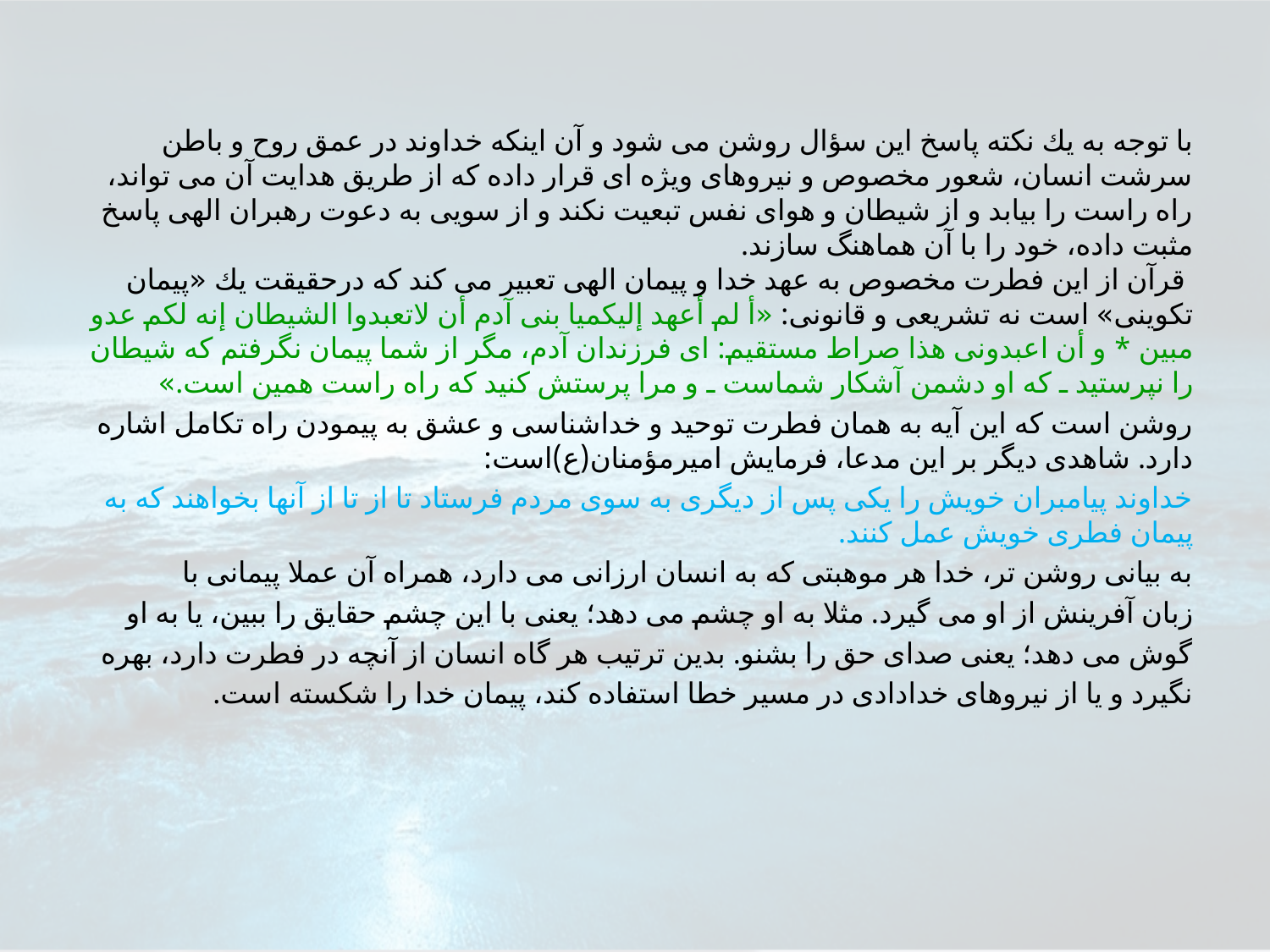

با توجه به يك نكته پاسخ اين سؤال روشن مى شود و آن اينكه خداوند در عمق روح و باطن سرشت انسان، شعور مخصوص و نيروهاى ويژه اى قرار داده كه از طريق هدايت آن مى تواند، راه راست را بيابد و از شيطان و هواى نفس تبعيت نكند و از سويى به دعوت رهبران الهى پاسخ مثبت داده، خود را با آن هماهنگ سازند.
 قرآن از اين فطرت مخصوص به عهد خدا و پيمان الهى تعبير مى كند كه درحقيقت يك «پيمان تكوينى» است نه تشريعى و قانونى: «أ لم أعهد إليكميا بنى آدم أن لاتعبدوا الشيطان إنه لكم عدو مبين * و أن اعبدونى هذا صراط مستقيم: اى فرزندان آدم، مگر از شما پيمان نگرفتم كه شيطان را نپرستيد ـ كه او دشمن آشكار شماست ـ و مرا پرستش كنيد كه راه راست همين است.»
روشن است كه اين آيه به همان فطرت توحيد و خداشناسى و عشق به پيمودن راه تكامل اشاره دارد. شاهدى ديگر بر اين مدعا، فرمايش اميرمؤمنان(ع)است:
خداوند پيامبران خويش را يكى پس از ديگرى به سوى مردم فرستاد تا از تا از آنها بخواهند كه به پيمان فطرى خويش عمل كنند.
به بيانى روشن تر، خدا هر موهبتى كه به انسان ارزانى مى دارد، همراه آن عملا پيمانى با
زبان آفرينش از او مى گيرد. مثلا به او چشم مى دهد؛ يعنى با اين چشم حقايق را ببين، يا به او
گوش مى دهد؛ يعنى صداى حق را بشنو. بدين ترتيب هر گاه انسان از آنچه در فطرت دارد، بهره
نگيرد و يا از نيروهاى خدادادى در مسير خطا استفاده كند، پيمان خدا را شكسته است.